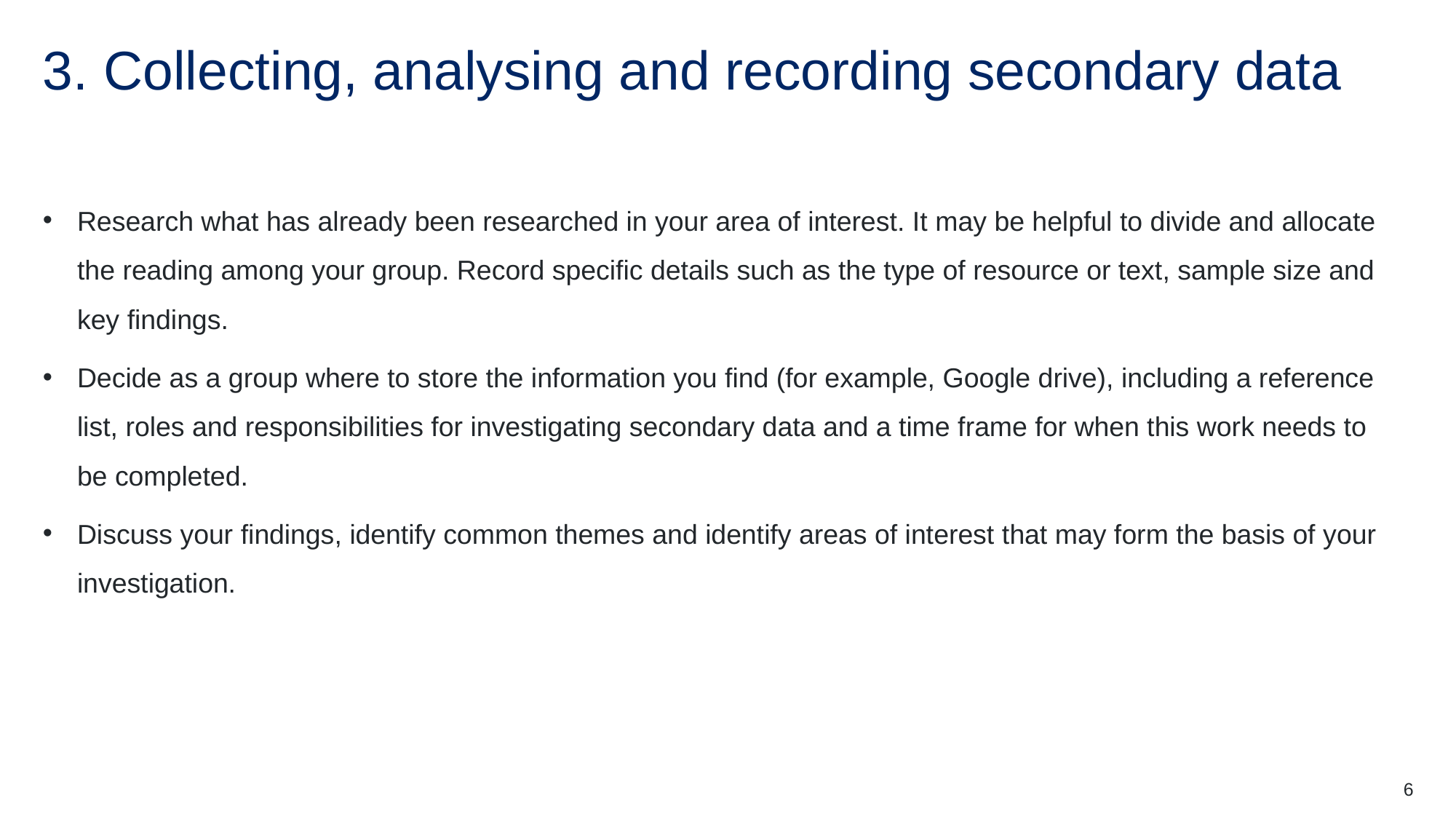

# 3. Collecting, analysing and recording secondary data
Research what has already been researched in your area of interest. It may be helpful to divide and allocate the reading among your group. Record specific details such as the type of resource or text, sample size and key findings.
Decide as a group where to store the information you find (for example, Google drive), including a reference list, roles and responsibilities for investigating secondary data and a time frame for when this work needs to be completed.
Discuss your findings, identify common themes and identify areas of interest that may form the basis of your investigation.
6